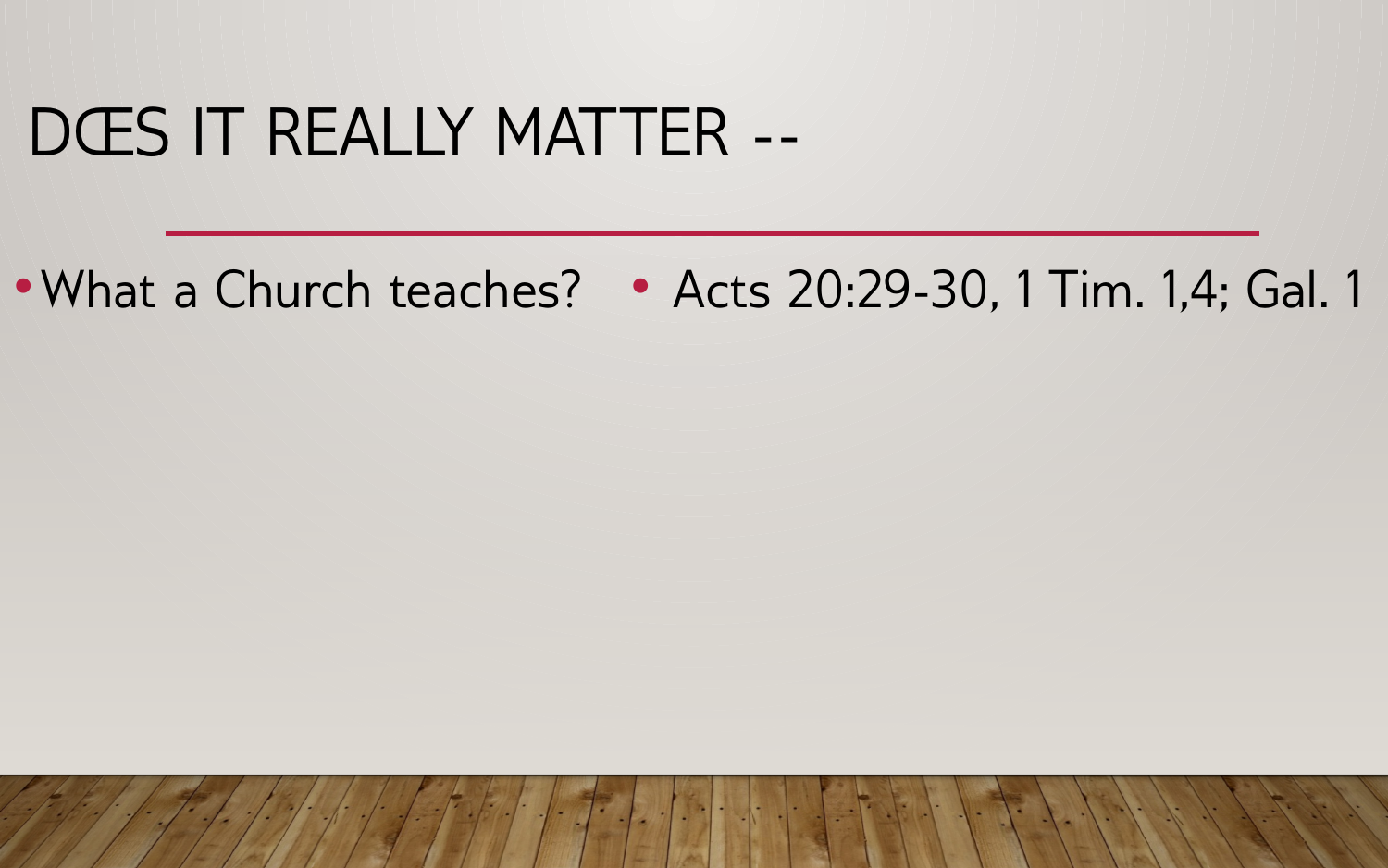

# Does it really matter --
What a Church teaches?

 Acts 20:29-30, 1 Tim. 1,4; Gal. 1